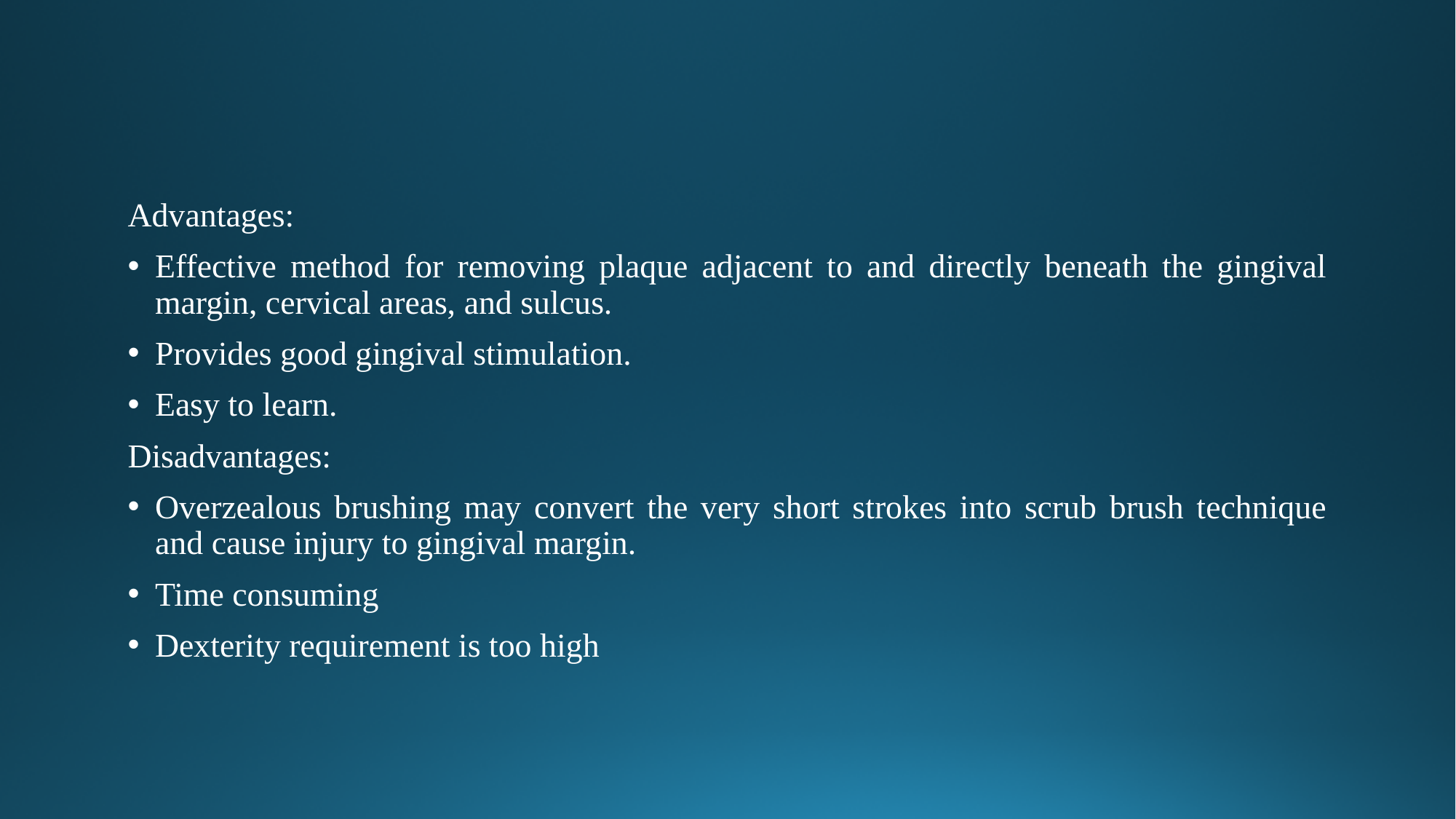

Advantages:
Effective method for removing plaque adjacent to and directly beneath the gingival margin, cervical areas, and sulcus.
Provides good gingival stimulation.
Easy to learn.
Disadvantages:
Overzealous brushing may convert the very short strokes into scrub brush technique and cause injury to gingival margin.
Time consuming
Dexterity requirement is too high